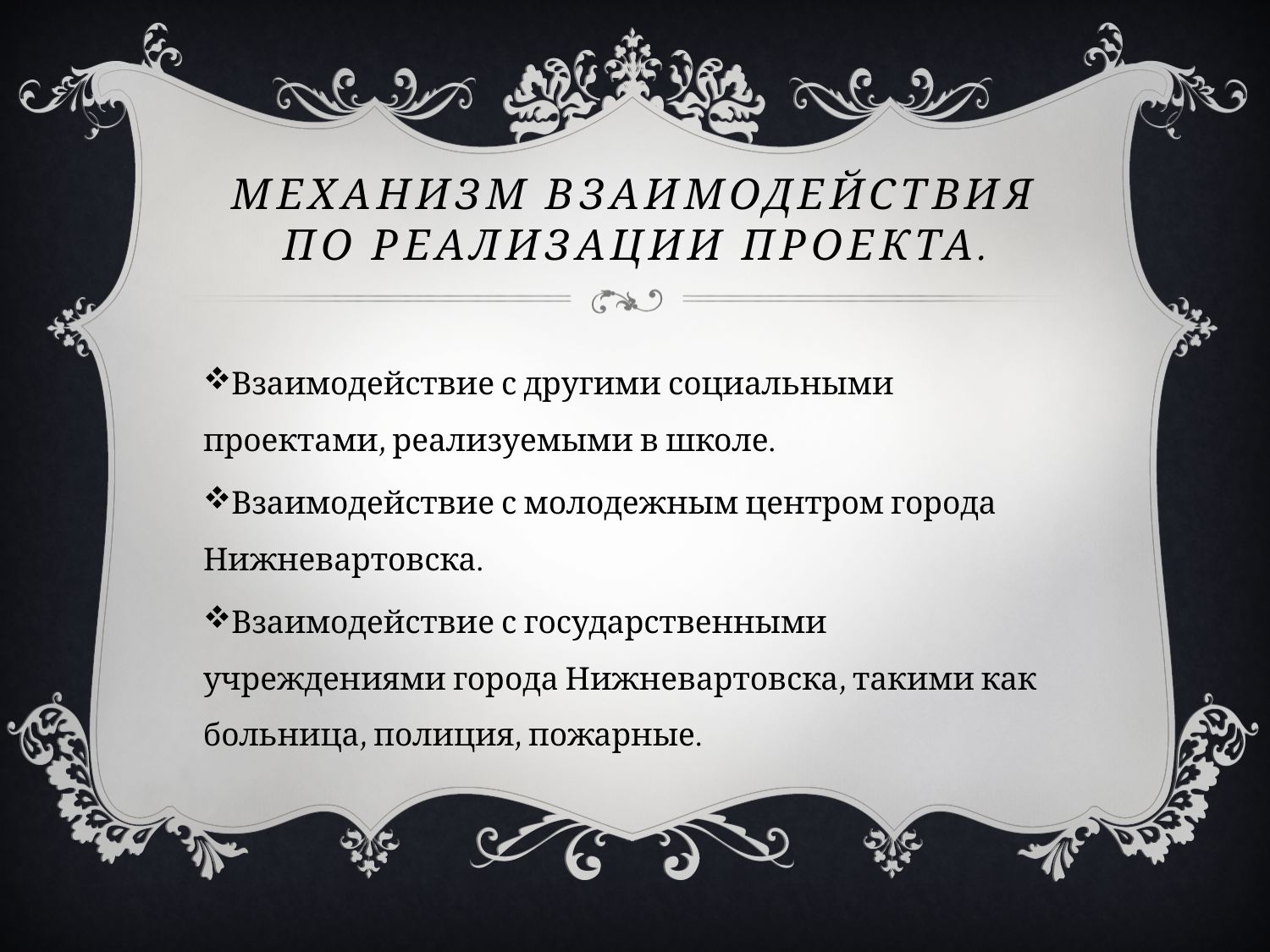

# Механизм взаимодействия по реализации проекта.
Взаимодействие с другими социальными проектами, реализуемыми в школе.
Взаимодействие с молодежным центром города Нижневартовска.
Взаимодействие с государственными учреждениями города Нижневартовска, такими как больница, полиция, пожарные.